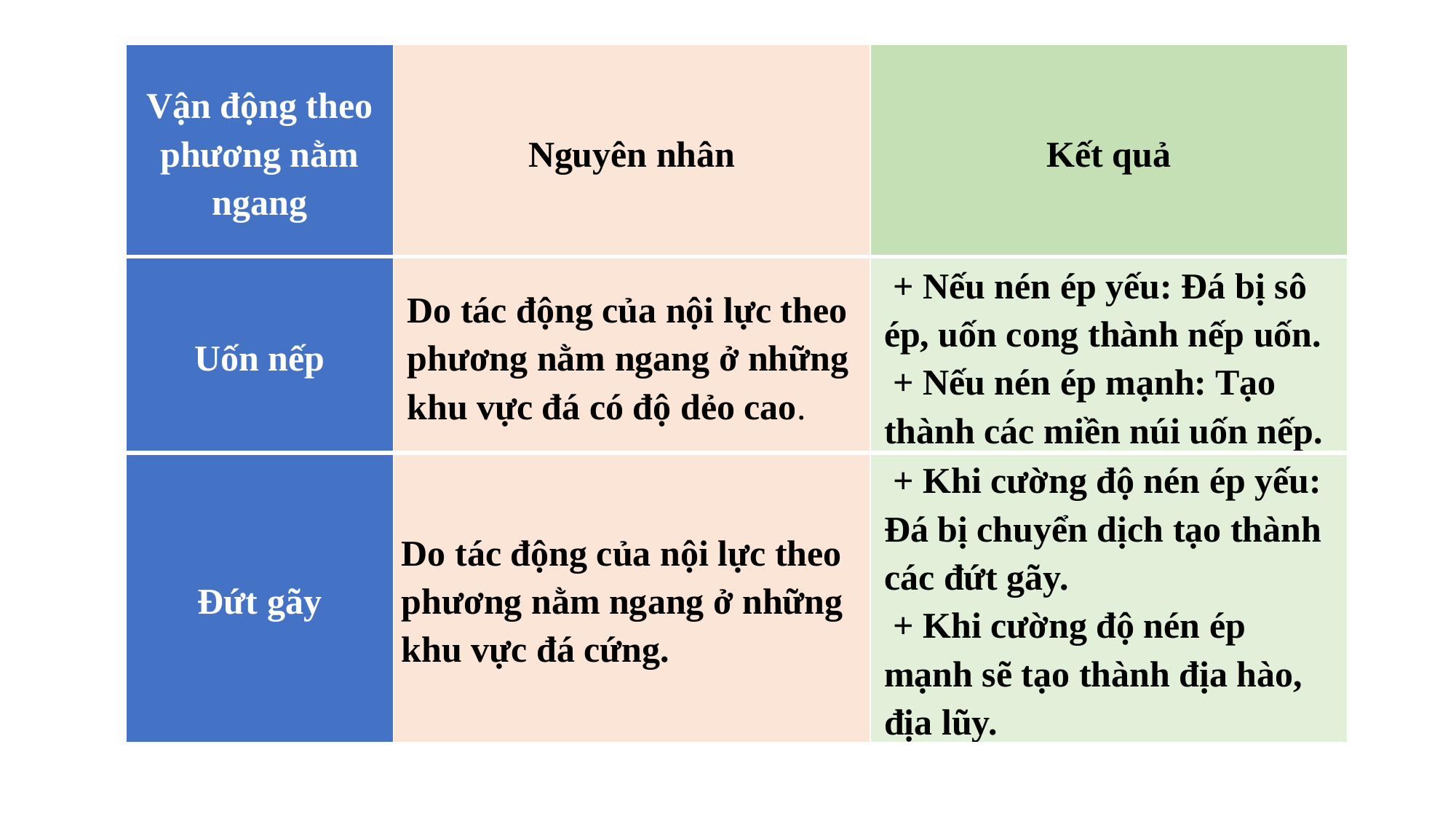

| Vận động theo phương nằm ngang | Nguyên nhân | Kết quả |
| --- | --- | --- |
| Uốn nếp | Do tác động của nội lực theo phương nằm ngang ở những khu vực đá có độ dẻo cao. | + Nếu nén ép yếu: Đá bị sô ép, uốn cong thành nếp uốn. + Nếu nén ép mạnh: Tạo thành các miền núi uốn nếp. |
| Đứt gãy | Do tác động của nội lực theo phương nằm ngang ở những khu vực đá cứng. | + Khi cường độ nén ép yếu: Đá bị chuyển dịch tạo thành các đứt gãy. + Khi cường độ nén ép mạnh sẽ tạo thành địa hào, địa lũy. |